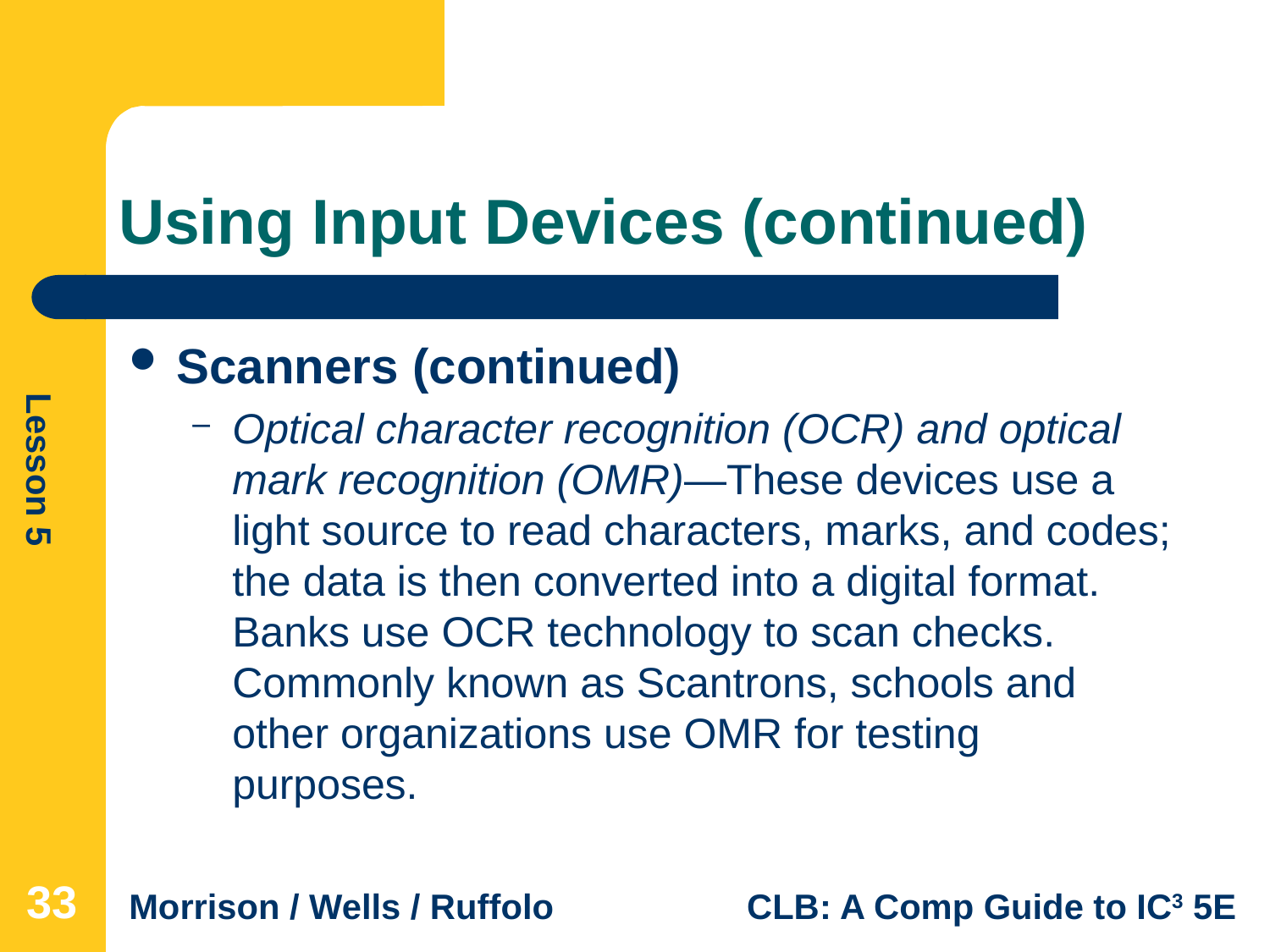

# Using Input Devices (continued)
Scanners (continued)
Optical character recognition (OCR) and optical mark recognition (OMR)—These devices use a light source to read characters, marks, and codes; the data is then converted into a digital format. Banks use OCR technology to scan checks. Commonly known as Scantrons, schools and other organizations use OMR for testing purposes.
33